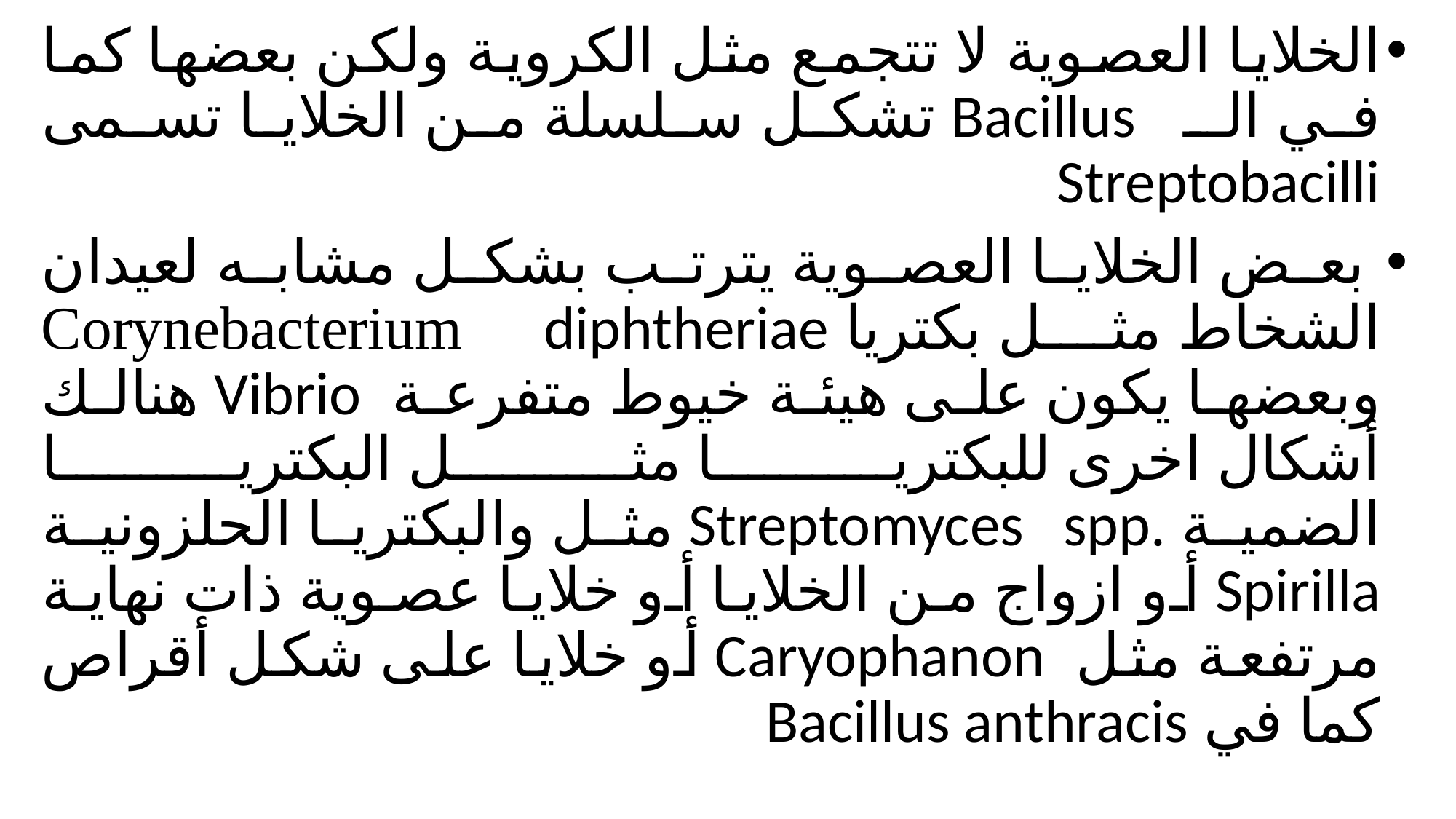

الخلايا العصوية لا تتجمع مثل الكروية ولكن بعضها كما في الـ   Bacillus تشكل سلسلة من الخلايا تسمى Streptobacilli
 بعض الخلايا العصوية يترتب بشكل مشابه لعيدان الشخاط مثل بكتريا Corynebacterium diphtheriae وبعضها يكون على هيئة خيوط متفرعة  Vibrio هنالك أشكال اخرى للبكتريا مثل البكتريا الضمية .Streptomyces spp مثل والبكتريا الحلزونية Spirilla أو ازواج من الخلايا أو خلايا عصوية ذات نهاية مرتفعة مثل  Caryophanon أو خلايا على شكل أقراص كما في Bacillus anthracis